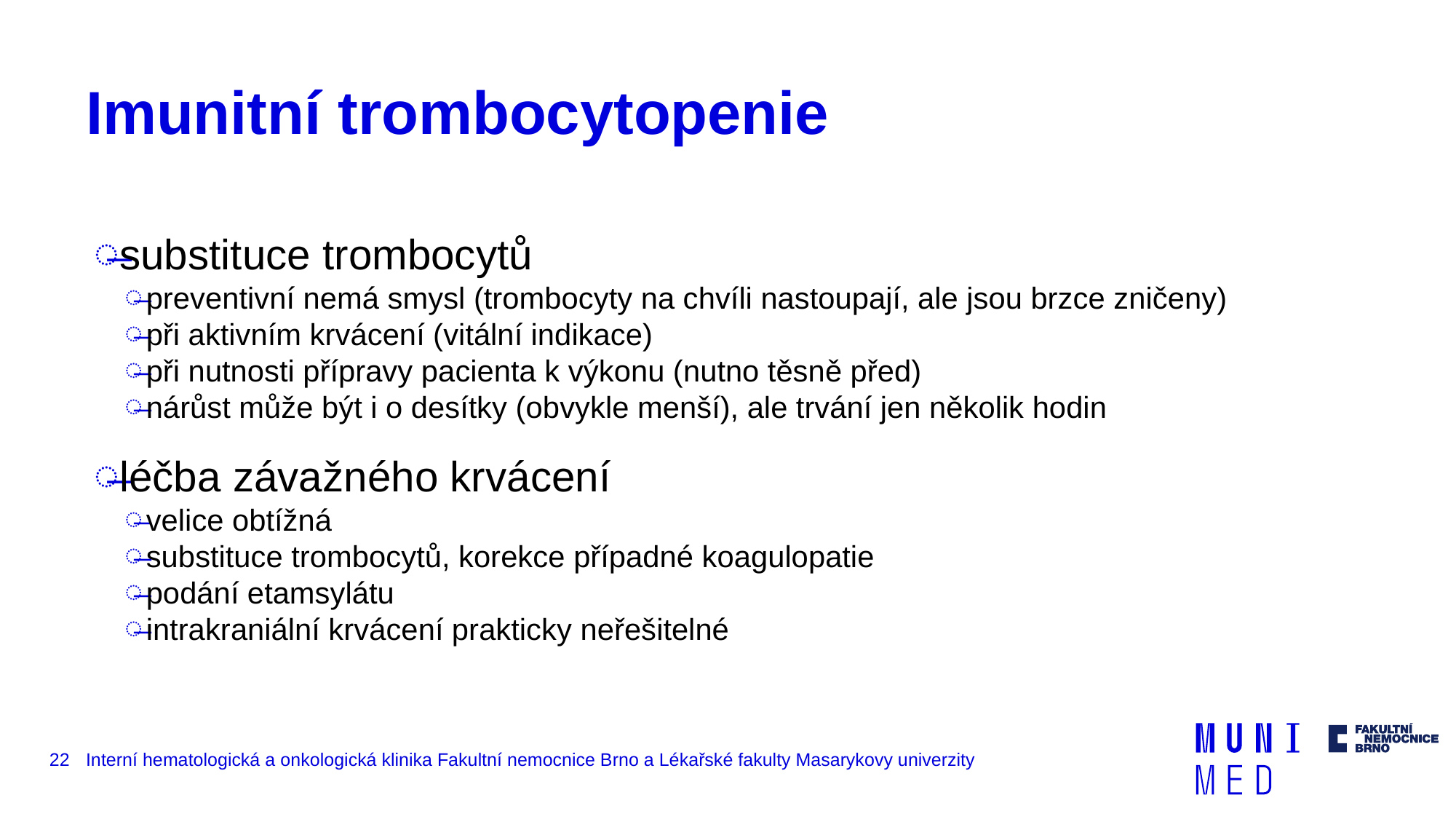

# Imunitní trombocytopenie
substituce trombocytů
preventivní nemá smysl (trombocyty na chvíli nastoupají, ale jsou brzce zničeny)
při aktivním krvácení (vitální indikace)
při nutnosti přípravy pacienta k výkonu (nutno těsně před)
nárůst může být i o desítky (obvykle menší), ale trvání jen několik hodin
léčba závažného krvácení
velice obtížná
substituce trombocytů, korekce případné koagulopatie
podání etamsylátu
intrakraniální krvácení prakticky neřešitelné

22
Interní hematologická a onkologická klinika Fakultní nemocnice Brno a Lékařské fakulty Masarykovy univerzity